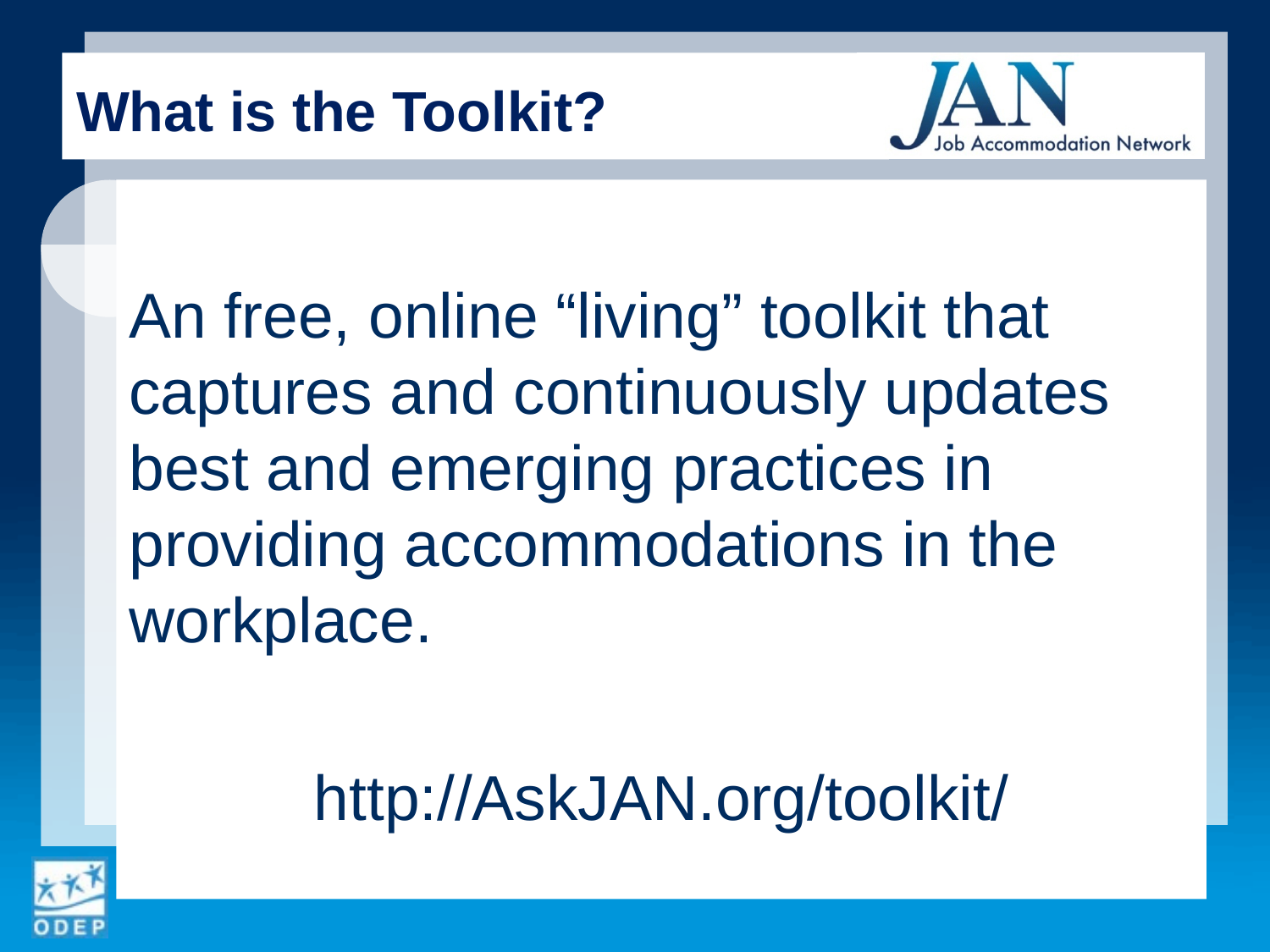

What is the Toolkit?

An free, online “living” toolkit that captures and continuously updates best and emerging practices in providing accommodations in the workplace.

http://AskJAN.org/toolkit/